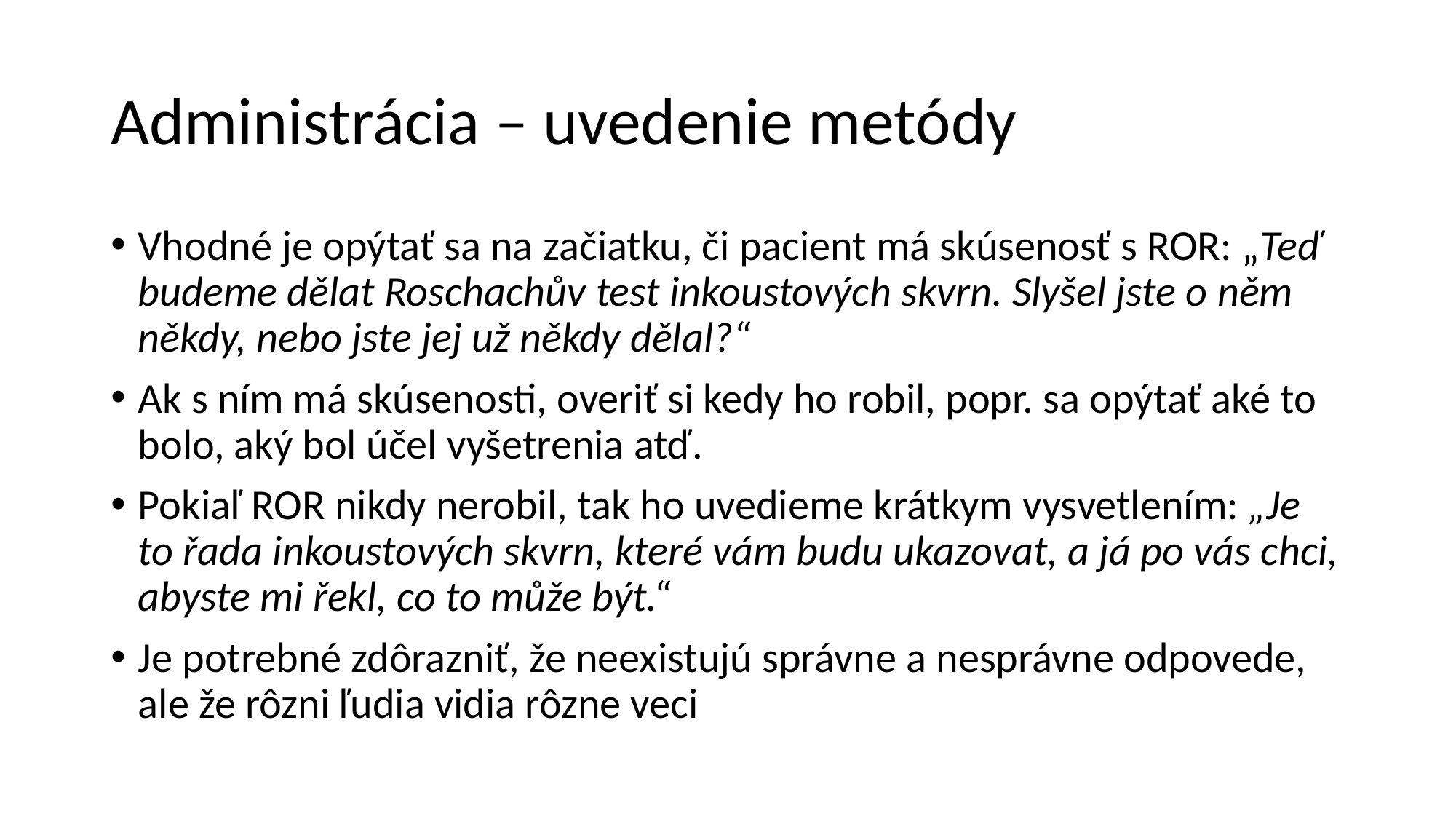

# Administrácia – uvedenie metódy
Vhodné je opýtať sa na začiatku, či pacient má skúsenosť s ROR: „Teď budeme dělat Roschachův test inkoustových skvrn. Slyšel jste o něm někdy, nebo jste jej už někdy dělal?“
Ak s ním má skúsenosti, overiť si kedy ho robil, popr. sa opýtať aké to bolo, aký bol účel vyšetrenia atď.
Pokiaľ ROR nikdy nerobil, tak ho uvedieme krátkym vysvetlením: „Je to řada inkoustových skvrn, které vám budu ukazovat, a já po vás chci, abyste mi řekl, co to může být.“
Je potrebné zdôrazniť, že neexistujú správne a nesprávne odpovede, ale že rôzni ľudia vidia rôzne veci